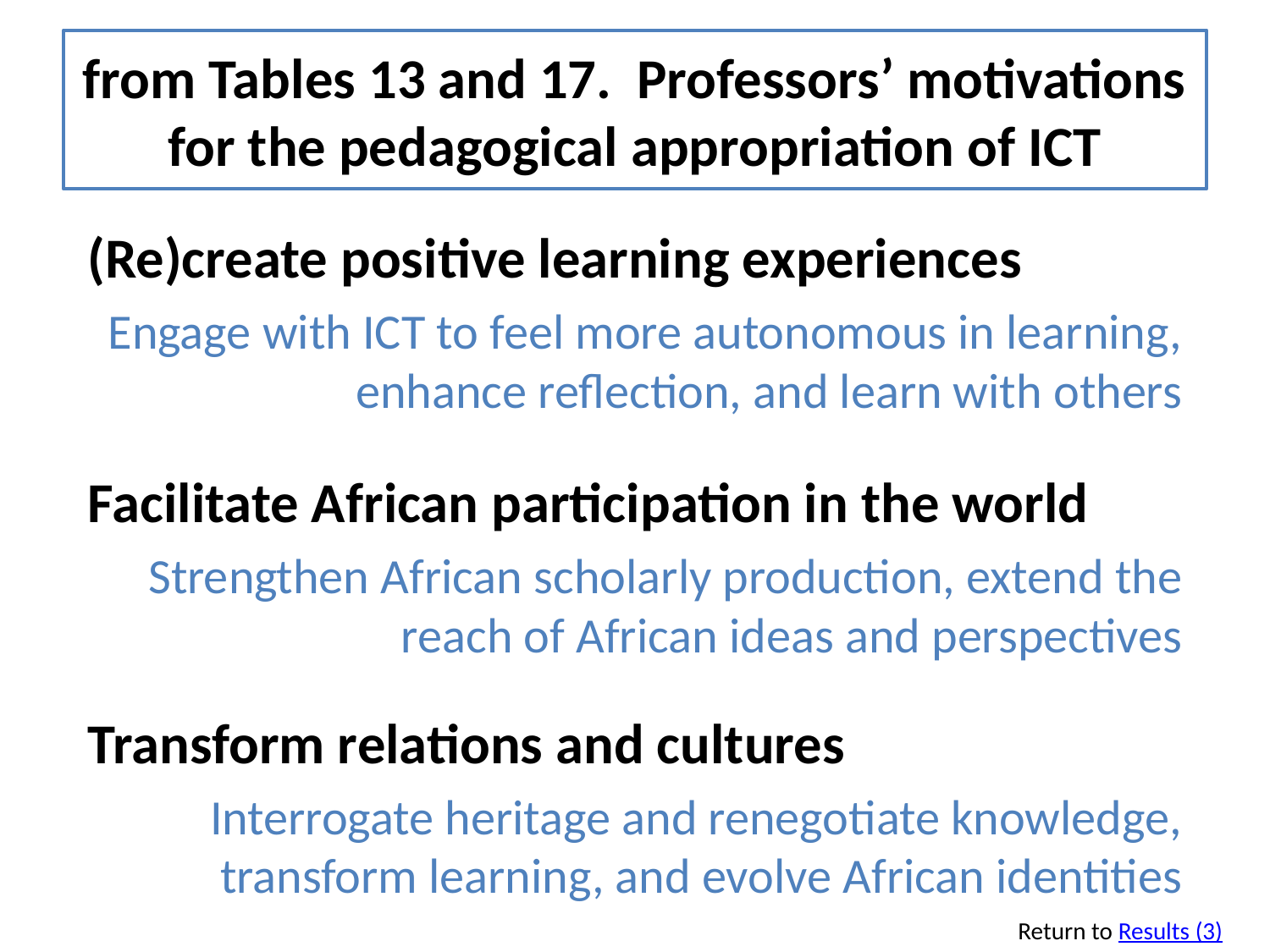

# from Tables 13 and 17.  Professors’ motivations for the pedagogical appropriation of ICT
(Re)create positive learning experiences
Engage with ICT to feel more autonomous in learning, enhance reflection, and learn with others

Facilitate African participation in the world
Strengthen African scholarly production, extend the reach of African ideas and perspectives

Transform relations and cultures
Interrogate heritage and renegotiate knowledge, transform learning, and evolve African identities

Return to Results (3)